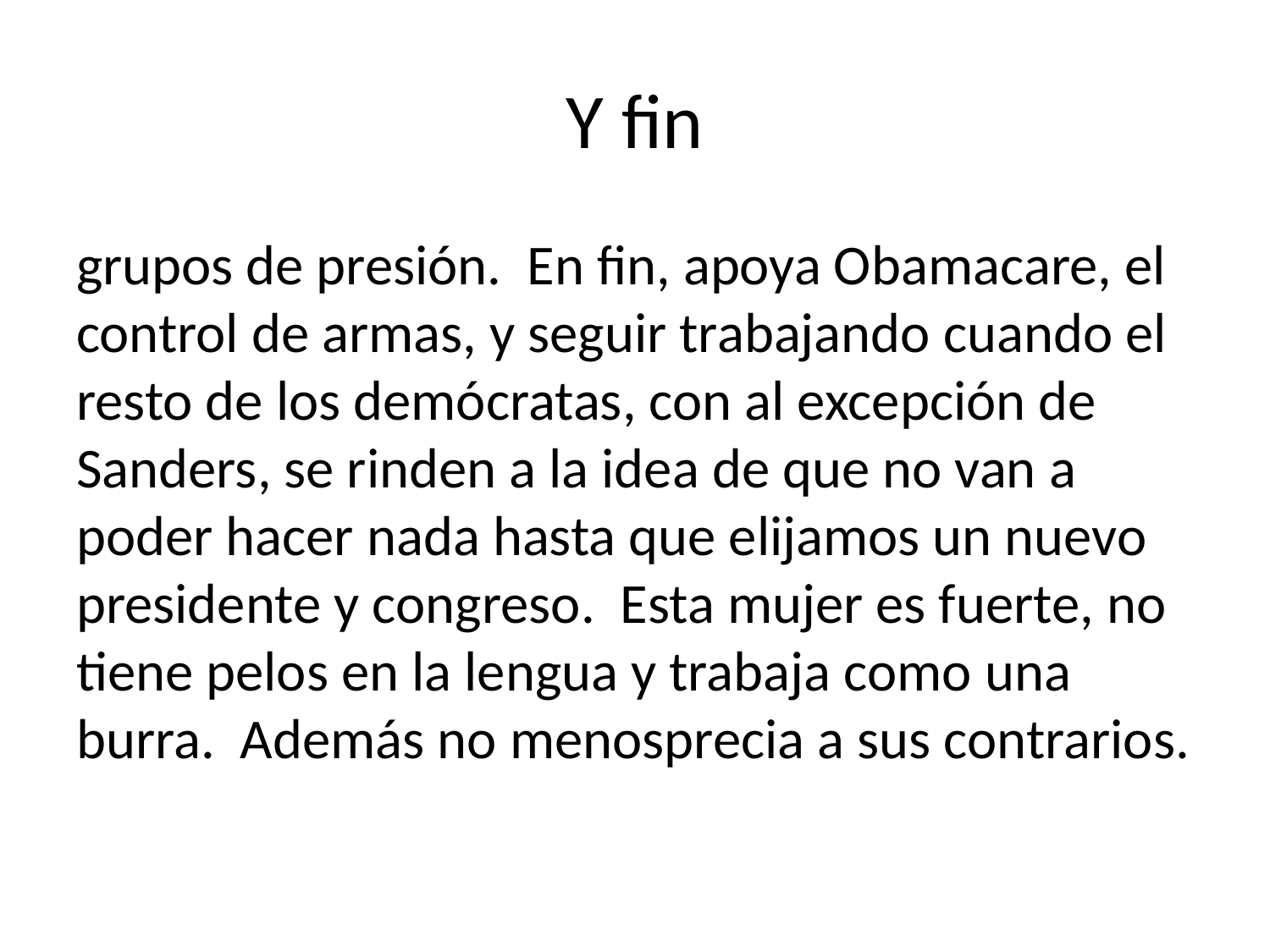

# Y fin
grupos de presión.  En fin, apoya Obamacare, el control de armas, y seguir trabajando cuando el resto de los demócratas, con al excepción de Sanders, se rinden a la idea de que no van a poder hacer nada hasta que elijamos un nuevo presidente y congreso.  Esta mujer es fuerte, no tiene pelos en la lengua y trabaja como una burra.  Además no menosprecia a sus contrarios.